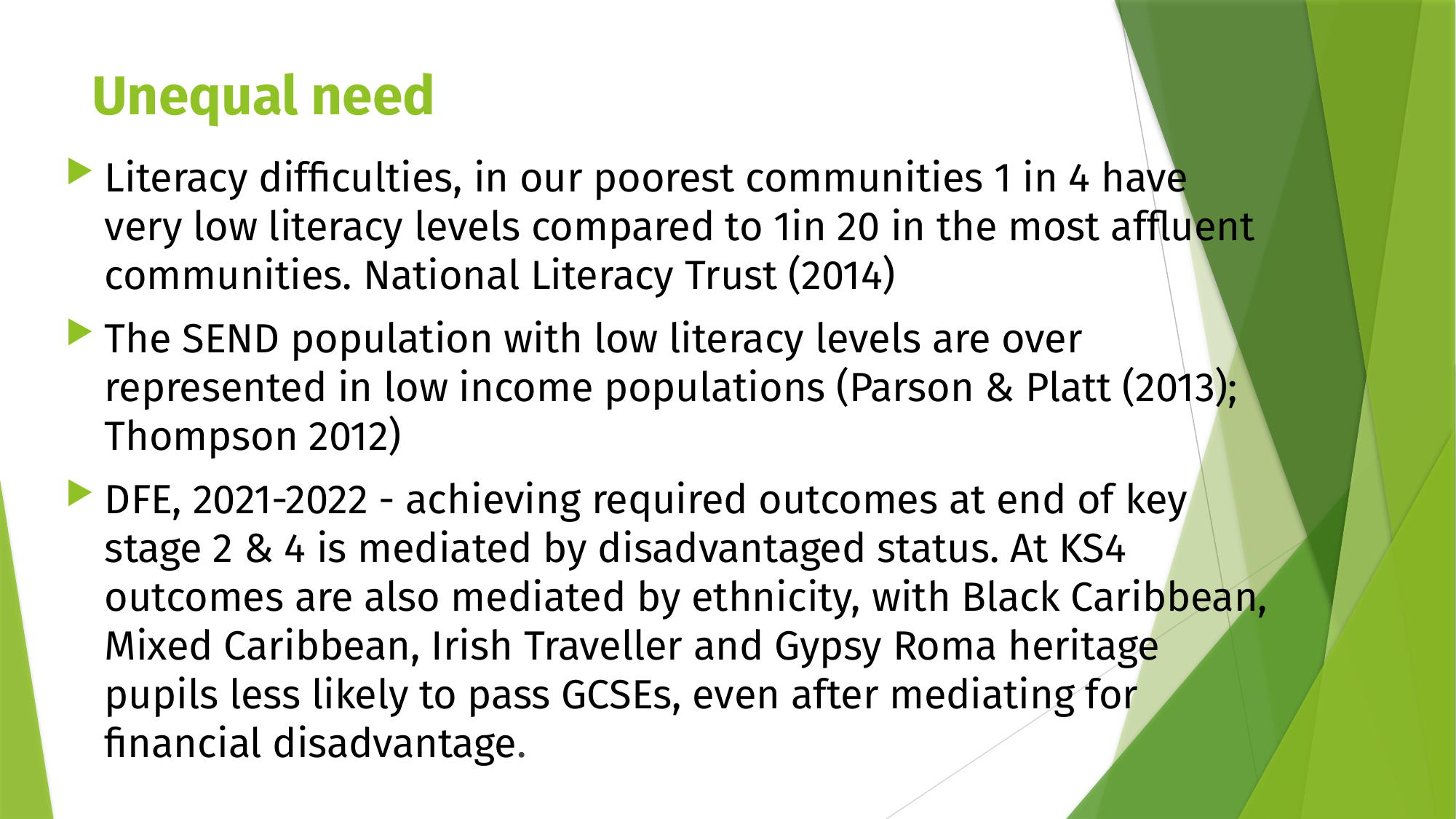

# Unequal need
Literacy difficulties, in our poorest communities 1 in 4 have very low literacy levels compared to 1in 20 in the most affluent communities. National Literacy Trust (2014)
The SEND population with low literacy levels are over represented in low income populations (Parson & Platt (2013); Thompson 2012)
DFE, 2021-2022 - achieving required outcomes at end of key stage 2 & 4 is mediated by disadvantaged status. At KS4 outcomes are also mediated by ethnicity, with Black Caribbean, Mixed Caribbean, Irish Traveller and Gypsy Roma heritage pupils less likely to pass GCSEs, even after mediating for financial disadvantage.